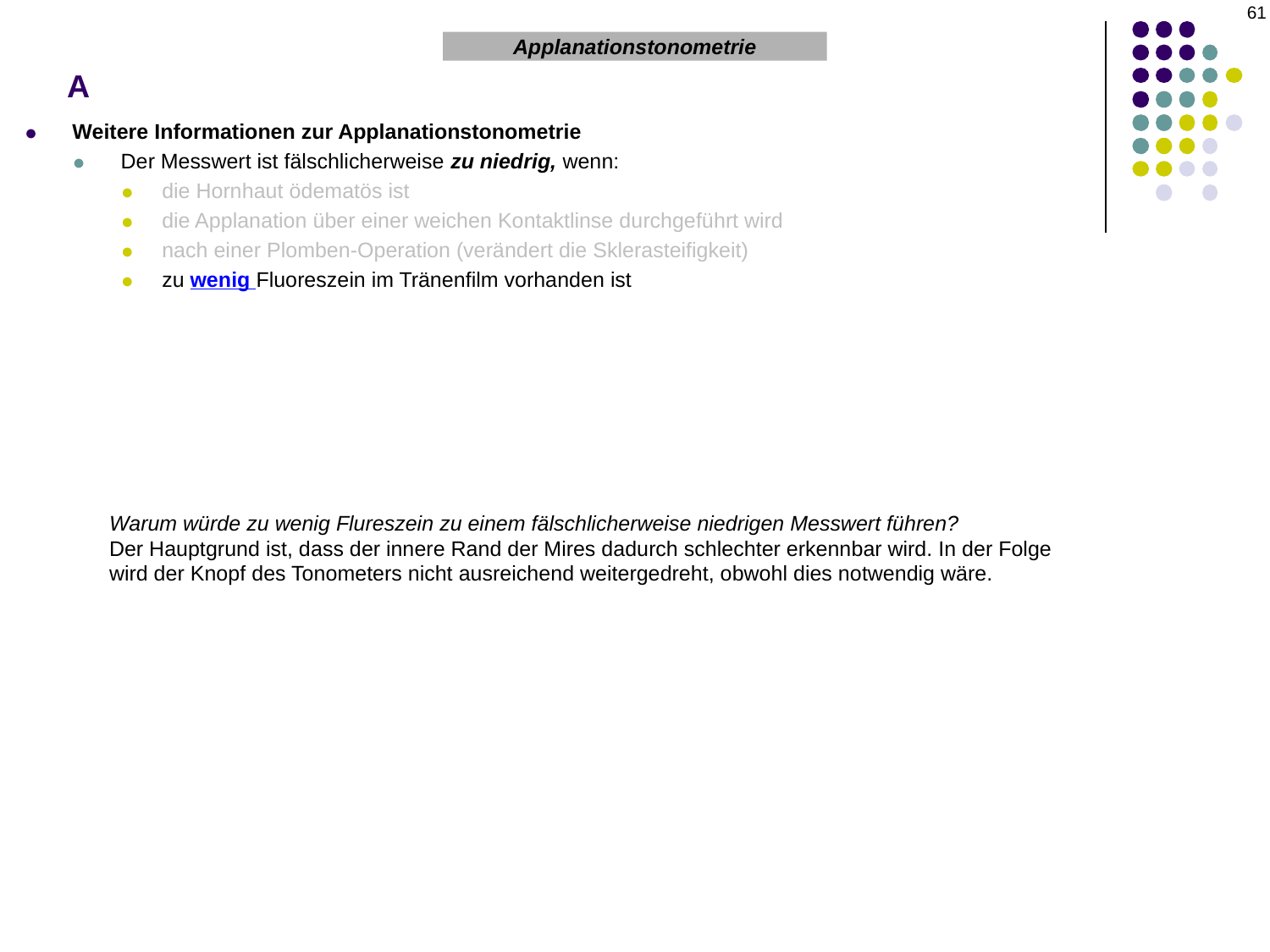

61
# A
Applanationstonometrie
Weitere Informationen zur Applanationstonometrie
Der Messwert ist fälschlicherweise zu niedrig, wenn:
die Hornhaut ödematös ist
die Applanation über einer weichen Kontaktlinse durchgeführt wird
nach einer Plomben-Operation (verändert die Sklerasteifigkeit)
zu wenig Fluoreszein im Tränenfilm vorhanden ist
Warum würde zu wenig Flureszein zu einem fälschlicherweise niedrigen Messwert führen?
Der Hauptgrund ist, dass der innere Rand der Mires dadurch schlechter erkennbar wird. In der Folge wird der Knopf des Tonometers nicht ausreichend weitergedreht, obwohl dies notwendig wäre.